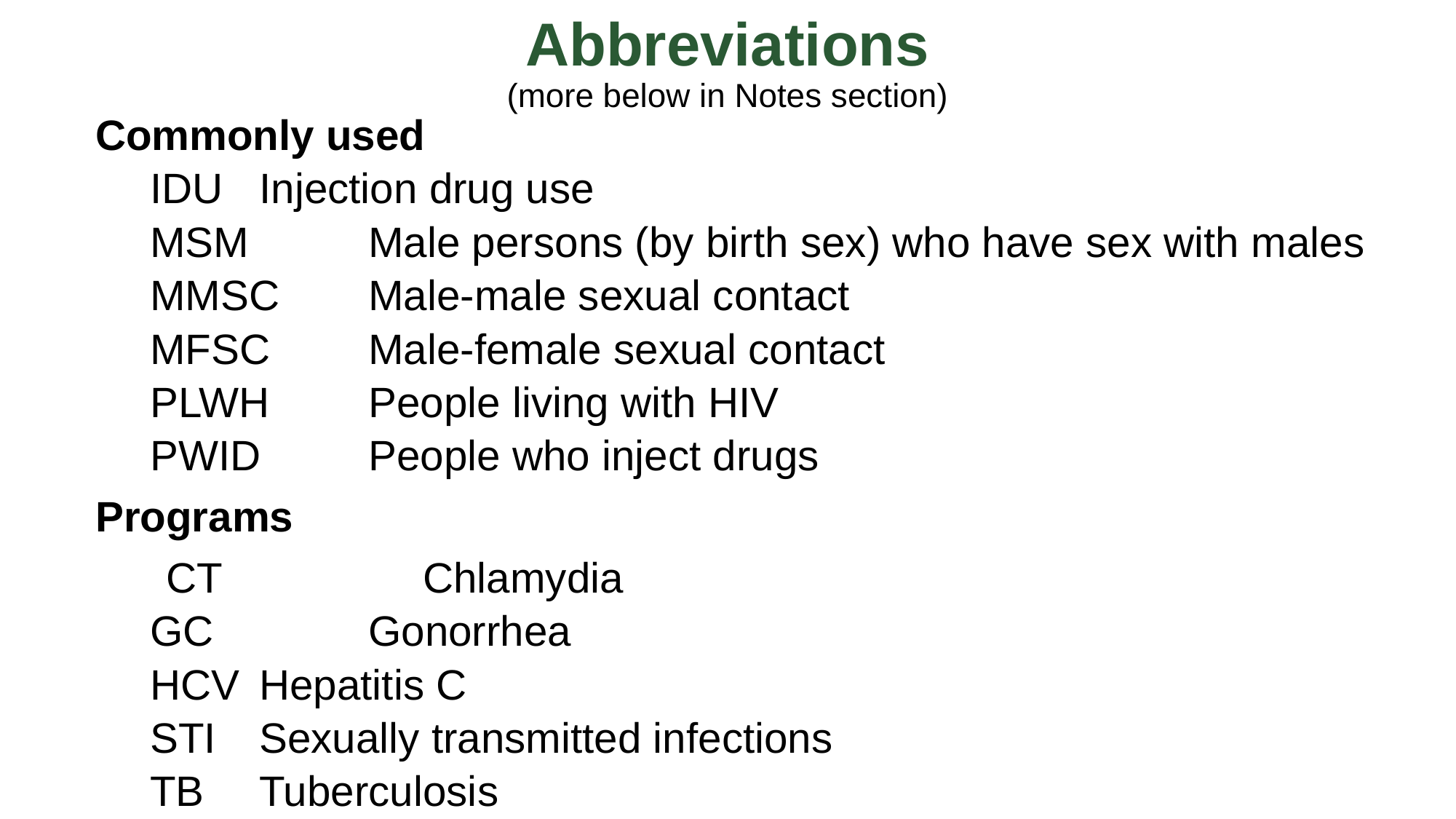

# Abbreviations (more below in Notes section)
Commonly used
IDU	Injection drug use
MSM 	Male persons (by birth sex) who have sex with males
MMSC	Male-male sexual contact
MFSC 	Male-female sexual contact
PLWH 	People living with HIV
PWID	People who inject drugs
Programs
      CT		Chlamydia
GC		Gonorrhea
HCV	Hepatitis C
STI	Sexually transmitted infections
TB 	Tuberculosis